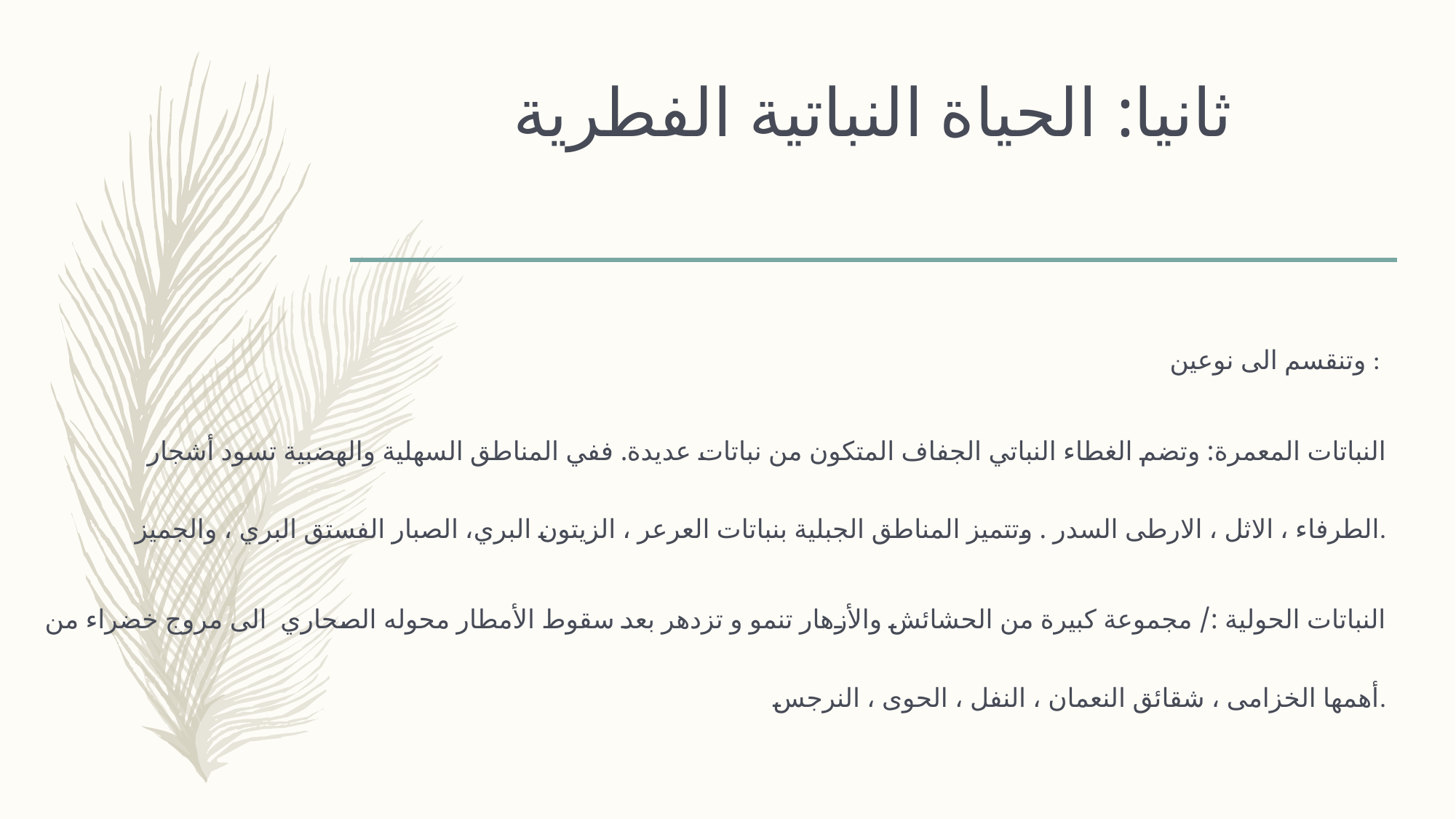

# ثانيا: الحياة النباتية الفطرية
وتنقسم الى نوعين :
النباتات المعمرة: وتضم الغطاء النباتي الجفاف المتكون من نباتات عديدة. ففي المناطق السهلية والهضبية تسود أشجار الطرفاء ، الاثل ، الارطى السدر . وتتميز المناطق الجبلية بنباتات العرعر ، الزيتون البري، الصبار الفستق البري ، والجميز.
النباتات الحولية :/ مجموعة كبيرة من الحشائش والأزهار تنمو و تزدهر بعد سقوط الأمطار محوله الصحاري  الى مروج خضراء من أهمها الخزامى ، شقائق النعمان ، النفل ، الحوى ، النرجس.